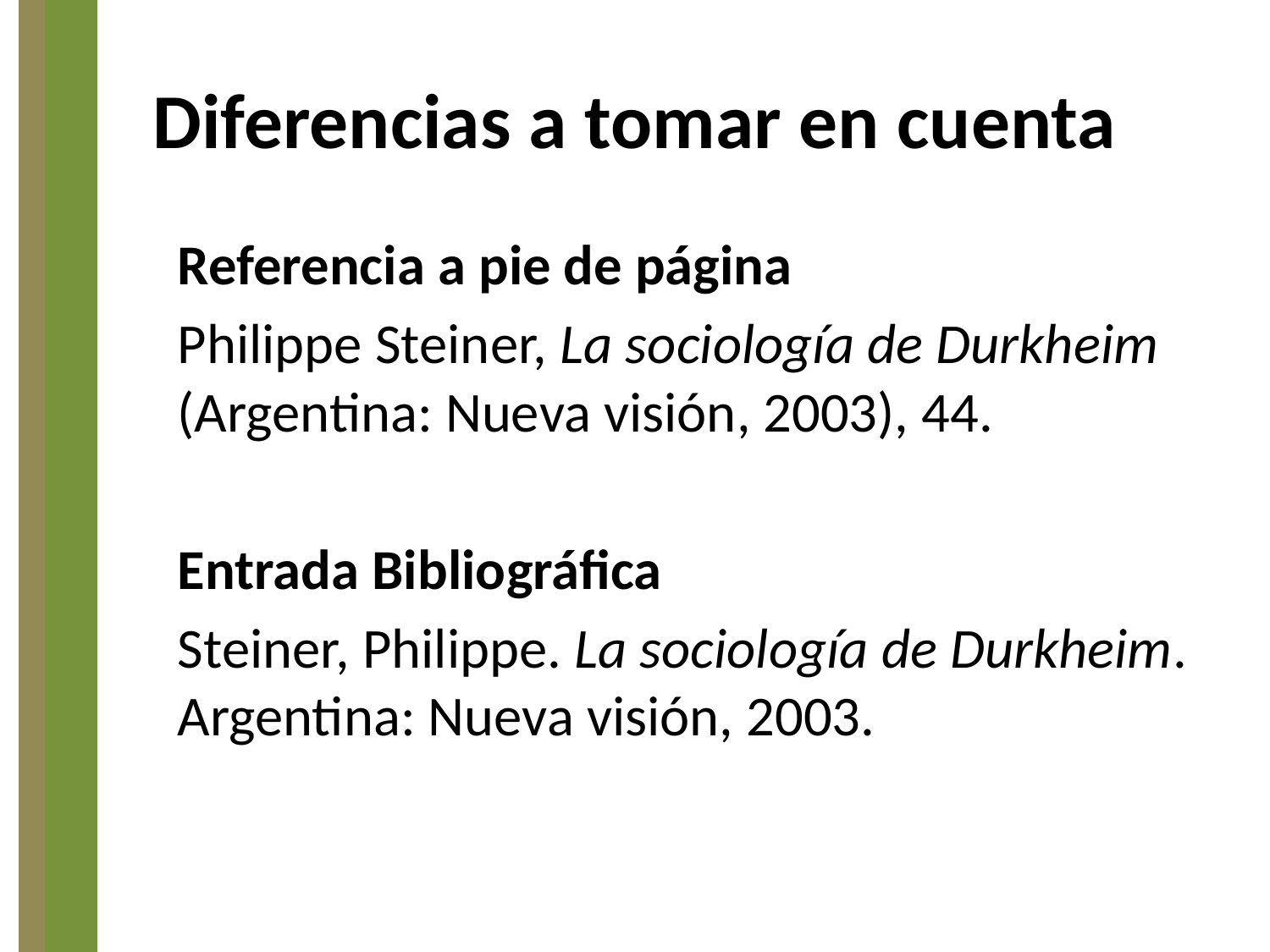

# Diferencias a tomar en cuenta
Referencia a pie de página
Philippe Steiner, La sociología de Durkheim (Argentina: Nueva visión, 2003), 44.

Entrada Bibliográfica
Steiner, Philippe. La sociología de Durkheim. Argentina: Nueva visión, 2003.